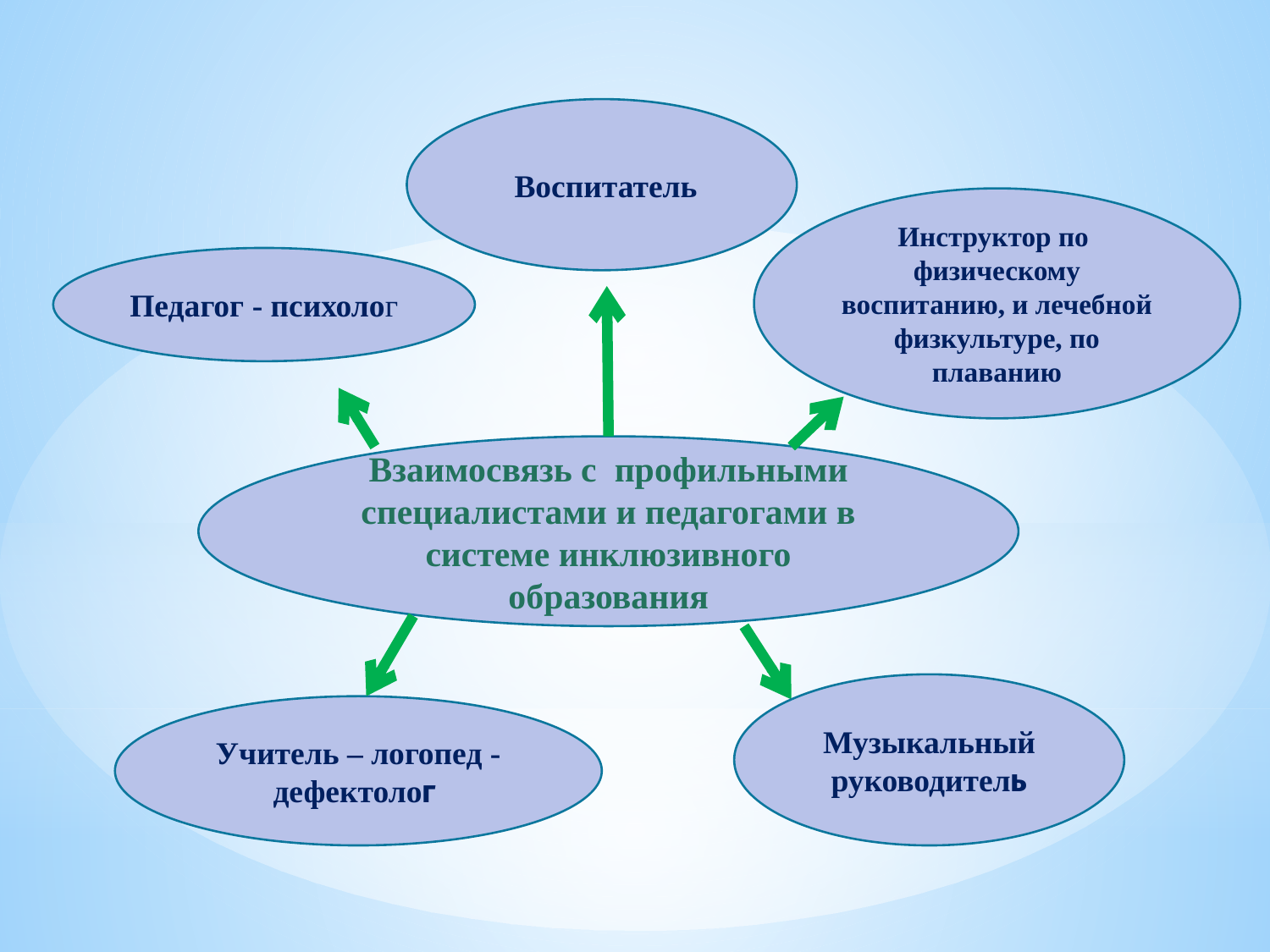

Воспитатель
Инструктор по  физическому воспитанию, и лечебной физкультуре, по плаванию
Педагог - психолог
Взаимосвязь с  профильными специалистами и педагогами в системе инклюзивного образования
Музыкальный руководитель
Учитель – логопед - дефектолог